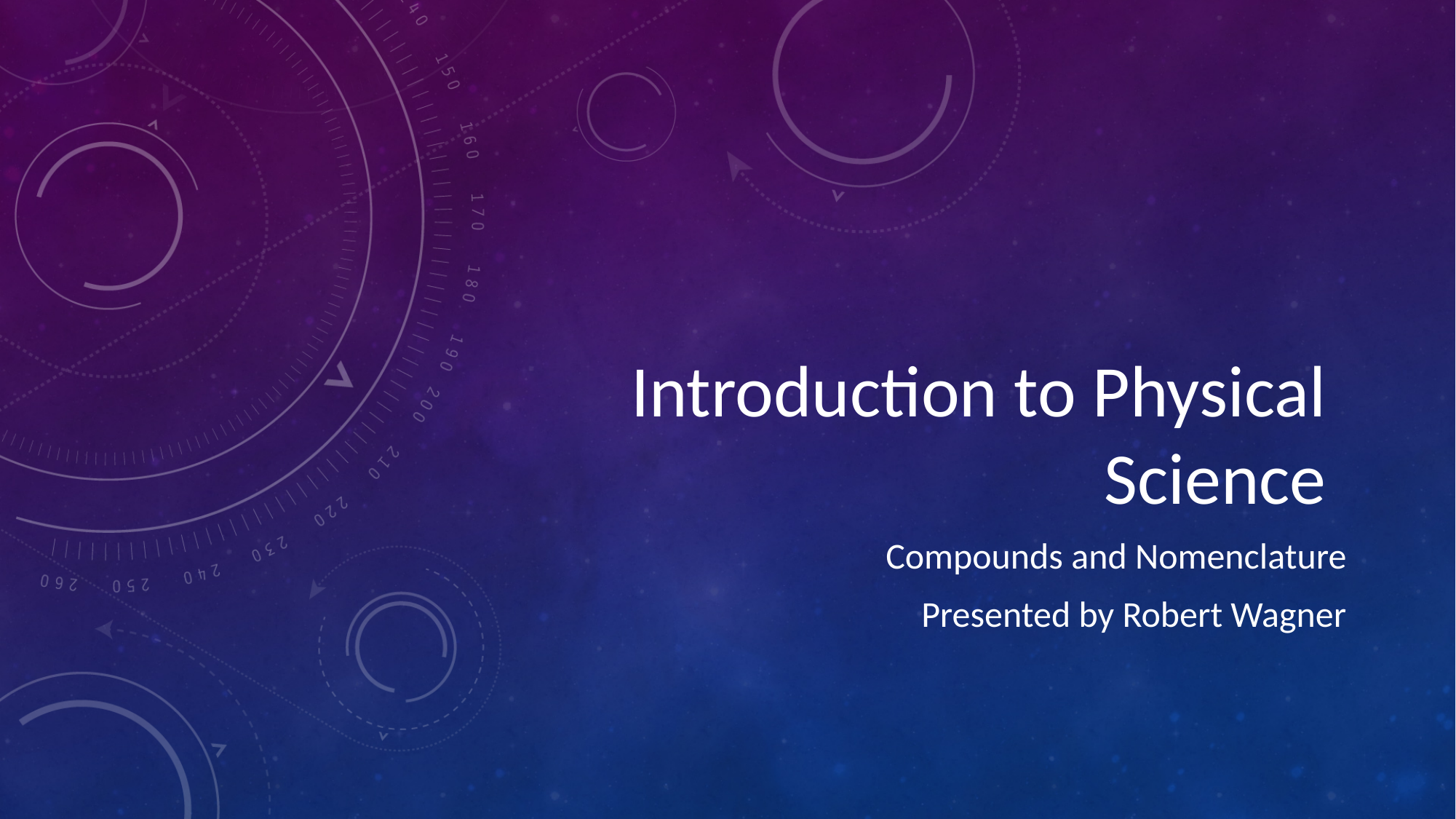

# Introduction to Physical Science
Compounds and Nomenclature
Presented by Robert Wagner